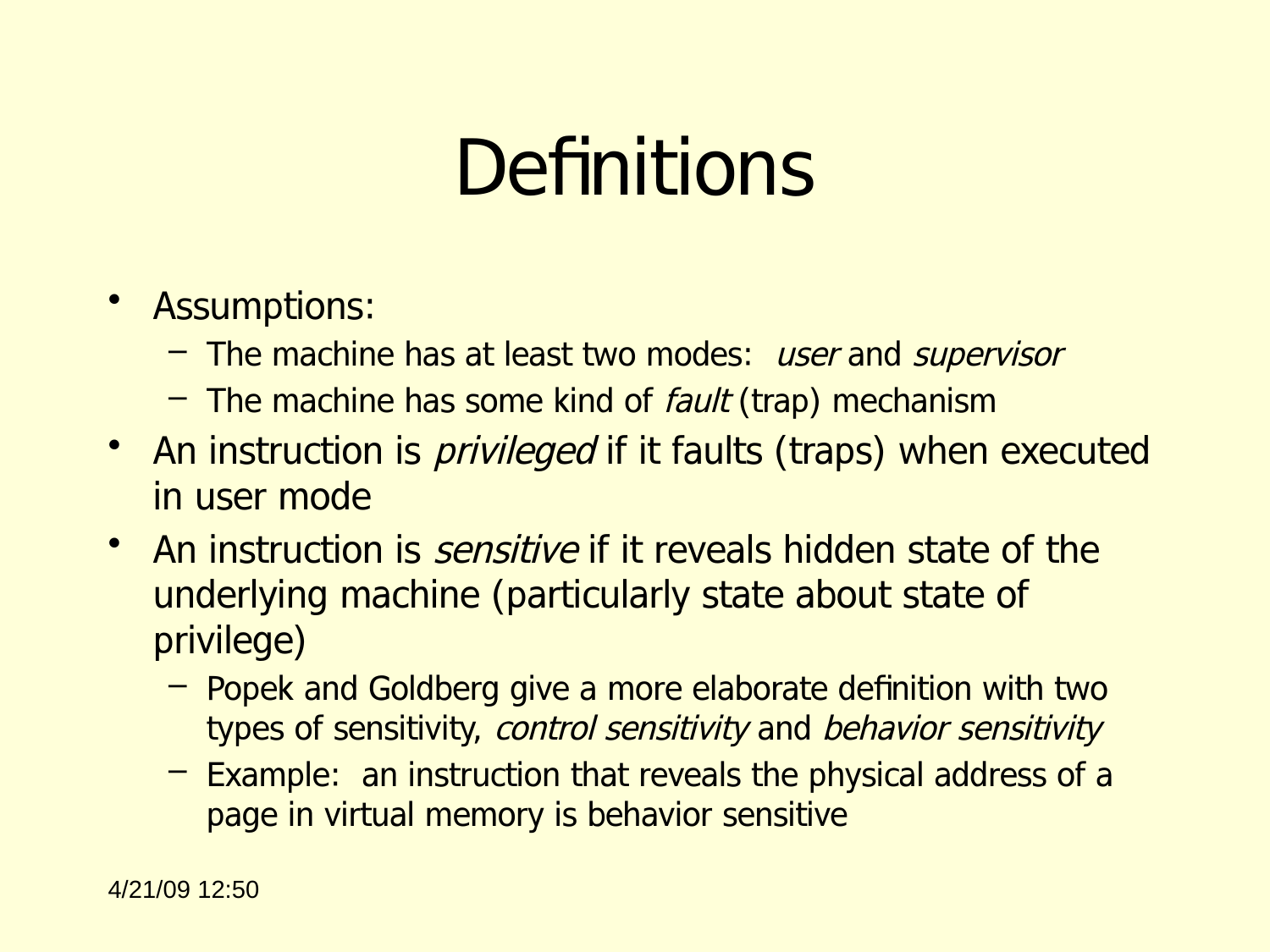

# Definitions
Assumptions:
The machine has at least two modes:  user and supervisor
The machine has some kind of fault (trap) mechanism
An instruction is privileged if it faults (traps) when executed in user mode
An instruction is sensitive if it reveals hidden state of the underlying machine (particularly state about state of privilege)
Popek and Goldberg give a more elaborate definition with two types of sensitivity, control sensitivity and behavior sensitivity
Example:  an instruction that reveals the physical address of a page in virtual memory is behavior sensitive
4/21/09 12:50